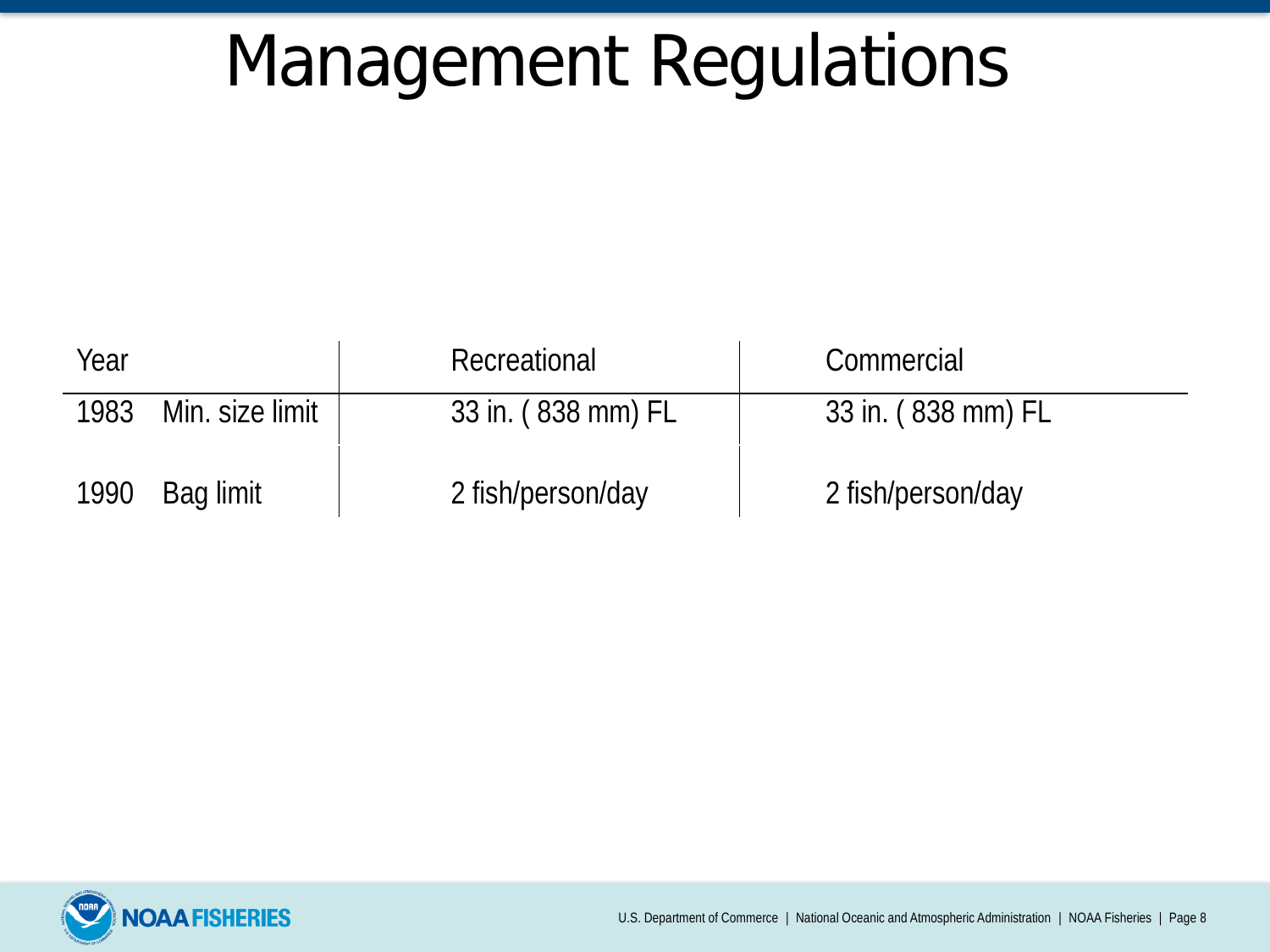

Management Regulations
| Year |  | Recreational |  | Commercial |
| --- | --- | --- | --- | --- |
| 1983 Min. size limit |  | 33 in. ( 838 mm) FL |  | 33 in. ( 838 mm) FL |
| 1990 Bag limit |  | 2 fish/person/day |  | 2 fish/person/day |
U.S. Department of Commerce | National Oceanic and Atmospheric Administration | NOAA Fisheries | Page 8